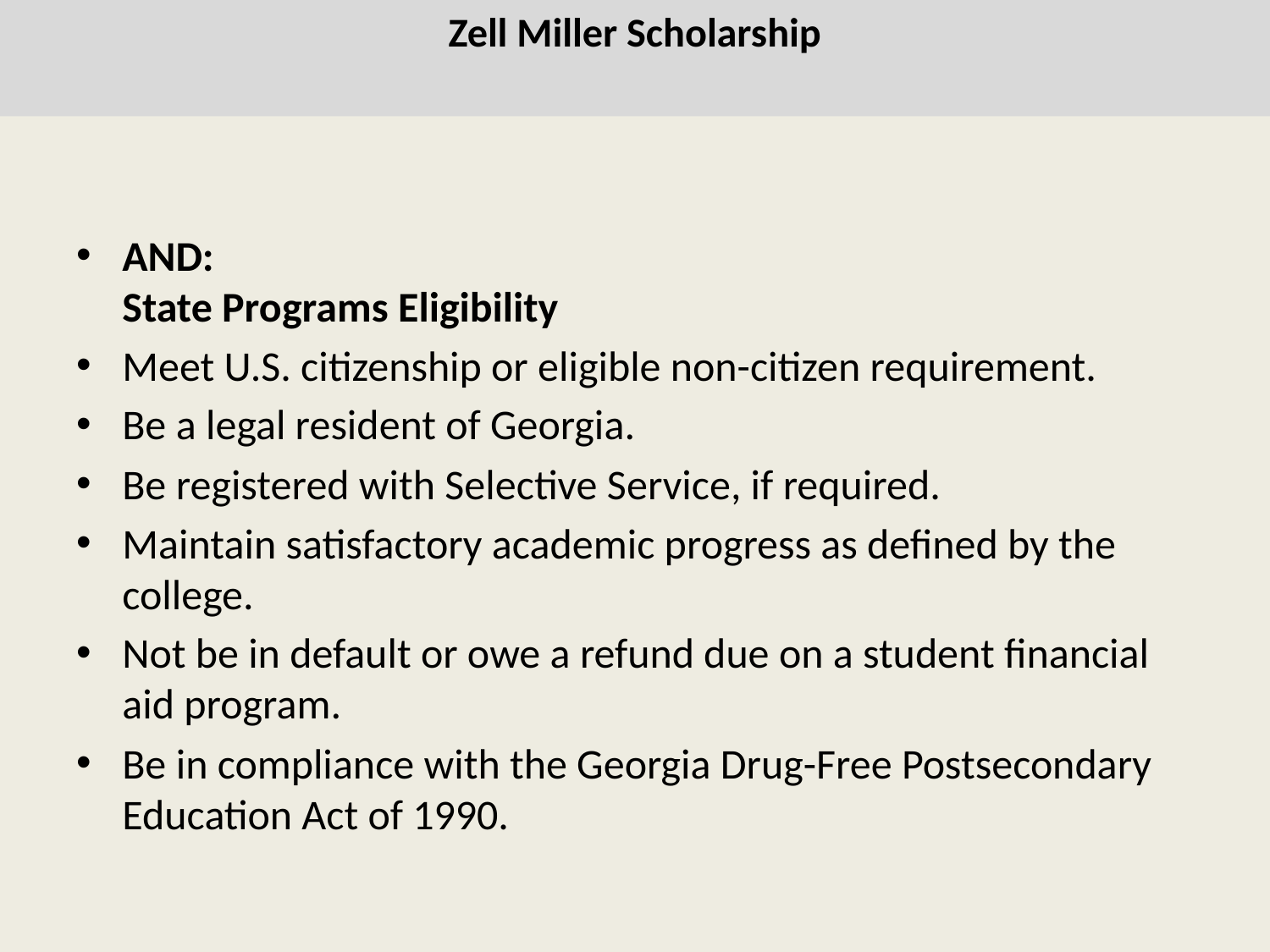

# Zell Miller Scholarship
AND:
State Programs Eligibility
Meet U.S. citizenship or eligible non-citizen requirement.
Be a legal resident of Georgia.
Be registered with Selective Service, if required.
Maintain satisfactory academic progress as defined by the college.
Not be in default or owe a refund due on a student financial aid program.
Be in compliance with the Georgia Drug-Free Postsecondary Education Act of 1990.